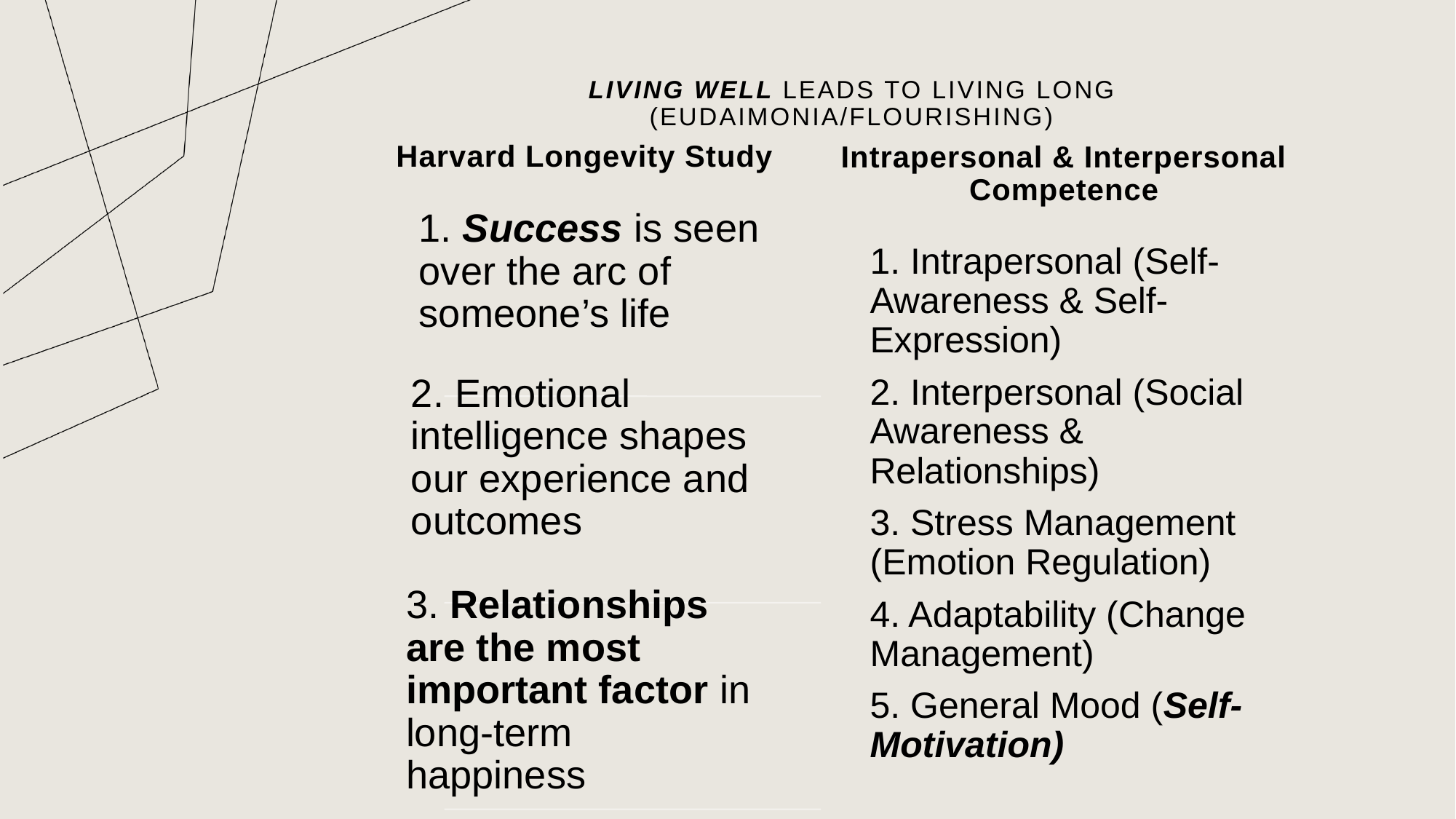

# Living well leads to living long (eudaimonia/Flourishing)
Harvard Longevity Study
Intrapersonal & Interpersonal Competence

1. Success is seen over the arc of someone’s life
2. Emotional intelligence shapes our experience and outcomes
3. Relationships are the most important factor in long-term happiness

1. Intrapersonal (Self-Awareness & Self-Expression)
2. Interpersonal (Social Awareness & Relationships)
3. Stress Management (Emotion Regulation)
4. Adaptability (Change Management)
5. General Mood (Self-Motivation)